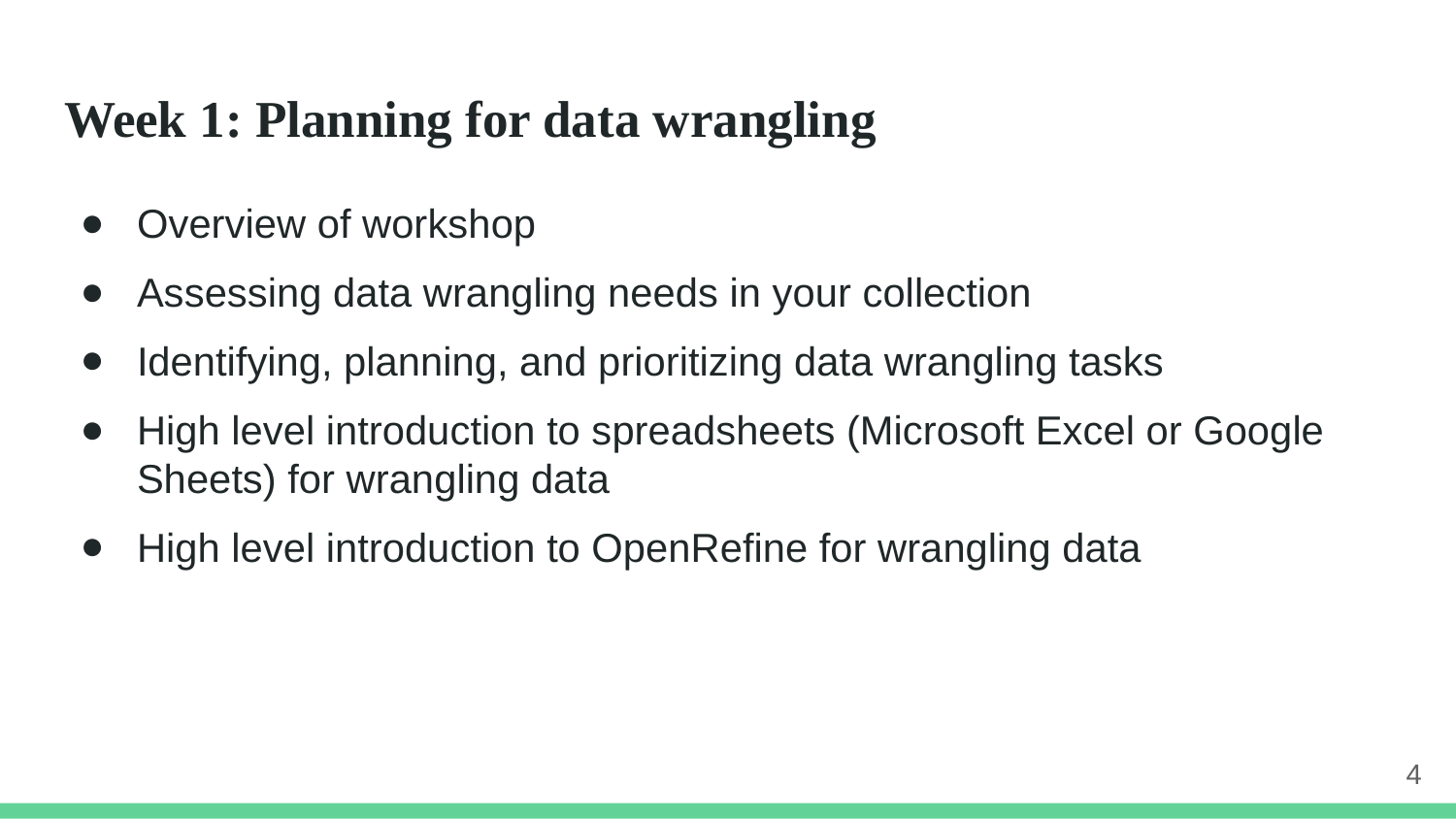

# Week 1: Planning for data wrangling
Overview of workshop
Assessing data wrangling needs in your collection
Identifying, planning, and prioritizing data wrangling tasks
High level introduction to spreadsheets (Microsoft Excel or Google Sheets) for wrangling data
High level introduction to OpenRefine for wrangling data
4